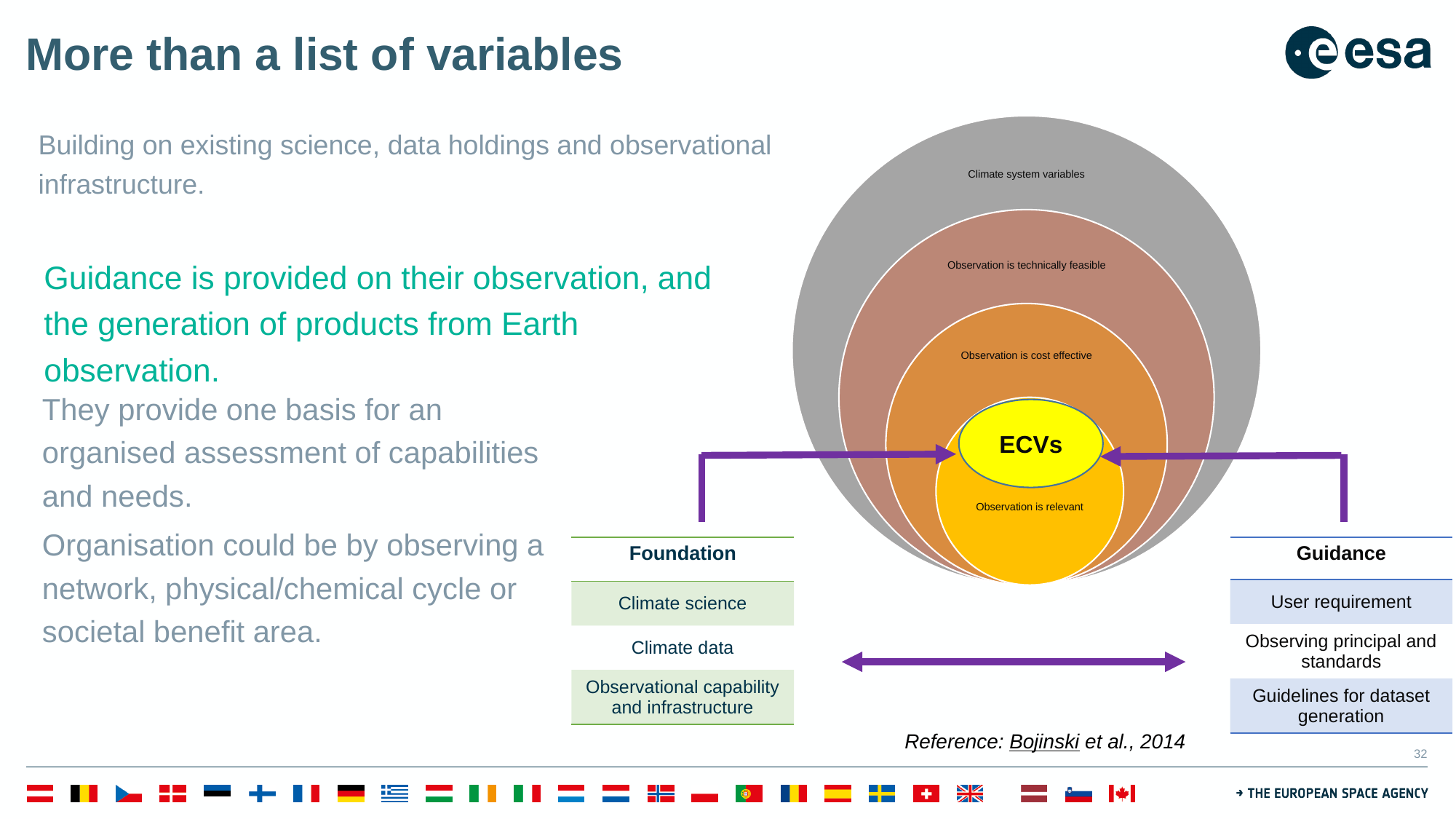

# More than a list of variables
Climate system variables
Observation is technically feasible
Observation is cost effective

Observation is relevant
Building on existing science, data holdings and observational infrastructure.
Guidance is provided on their observation, and the generation of products from Earth observation.

They provide one basis for an organised assessment of capabilities and needs.
Organisation could be by observing a network, physical/chemical cycle or societal benefit area.
ECVs
| Foundation |
| --- |
| Climate science |
| Climate data |
| Observational capability and infrastructure |
| Guidance |
| --- |
| User requirement |
| Observing principal and standards |
| Guidelines for dataset generation |
Reference: Bojinski et al., 2014